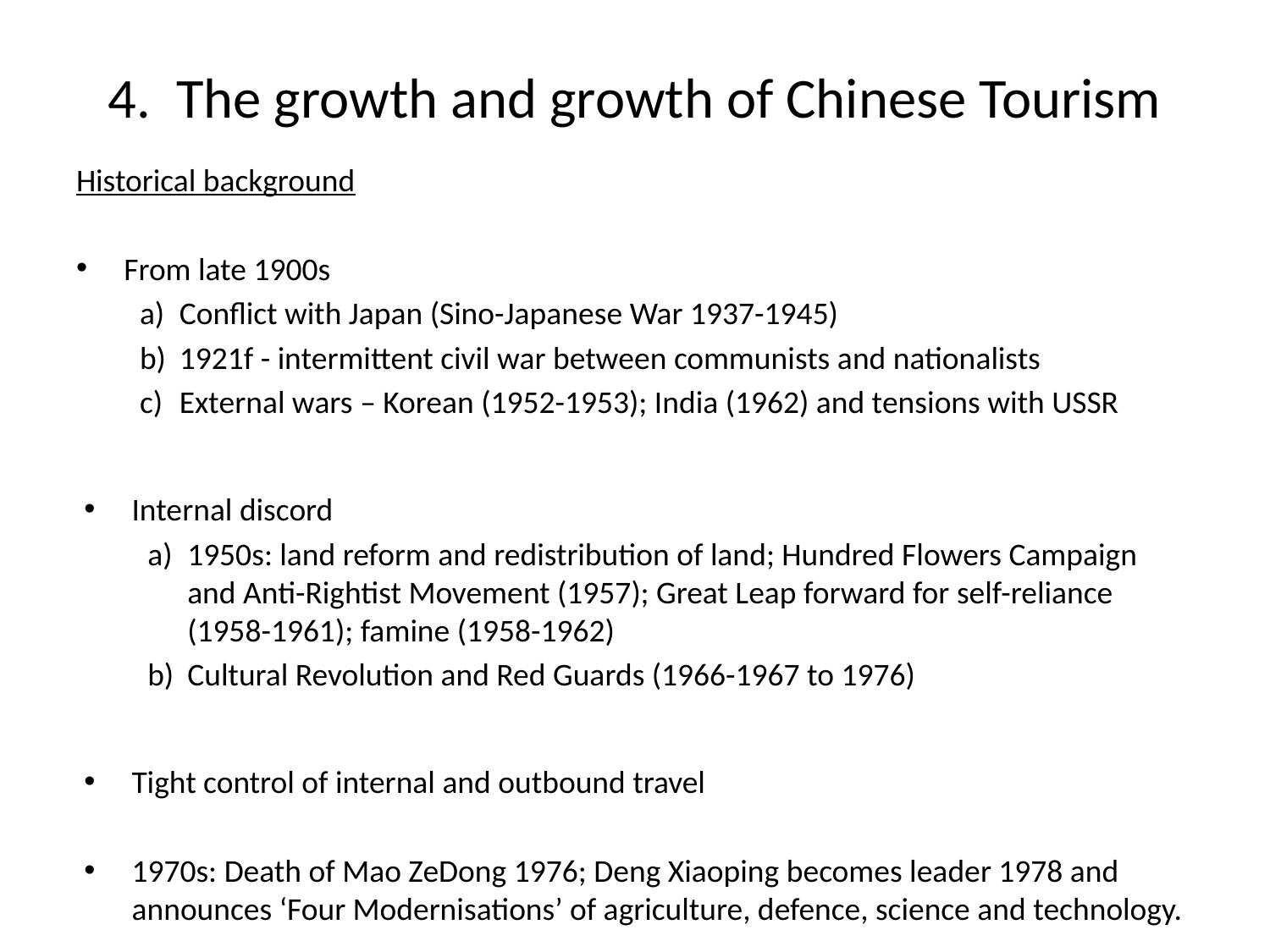

# 4.  The growth and growth of Chinese Tourism
Historical background

From late 1900s
Conflict with Japan (Sino-Japanese War 1937-1945)
1921f - intermittent civil war between communists and nationalists
External wars – Korean (1952-1953); India (1962) and tensions with USSR

Internal discord
1950s: land reform and redistribution of land; Hundred Flowers Campaign and Anti-Rightist Movement (1957); Great Leap forward for self-reliance (1958-1961); famine (1958-1962)
Cultural Revolution and Red Guards (1966-1967 to 1976)

Tight control of internal and outbound travel

1970s: Death of Mao ZeDong 1976; Deng Xiaoping becomes leader 1978 and announces ‘Four Modernisations’ of agriculture, defence, science and technology.